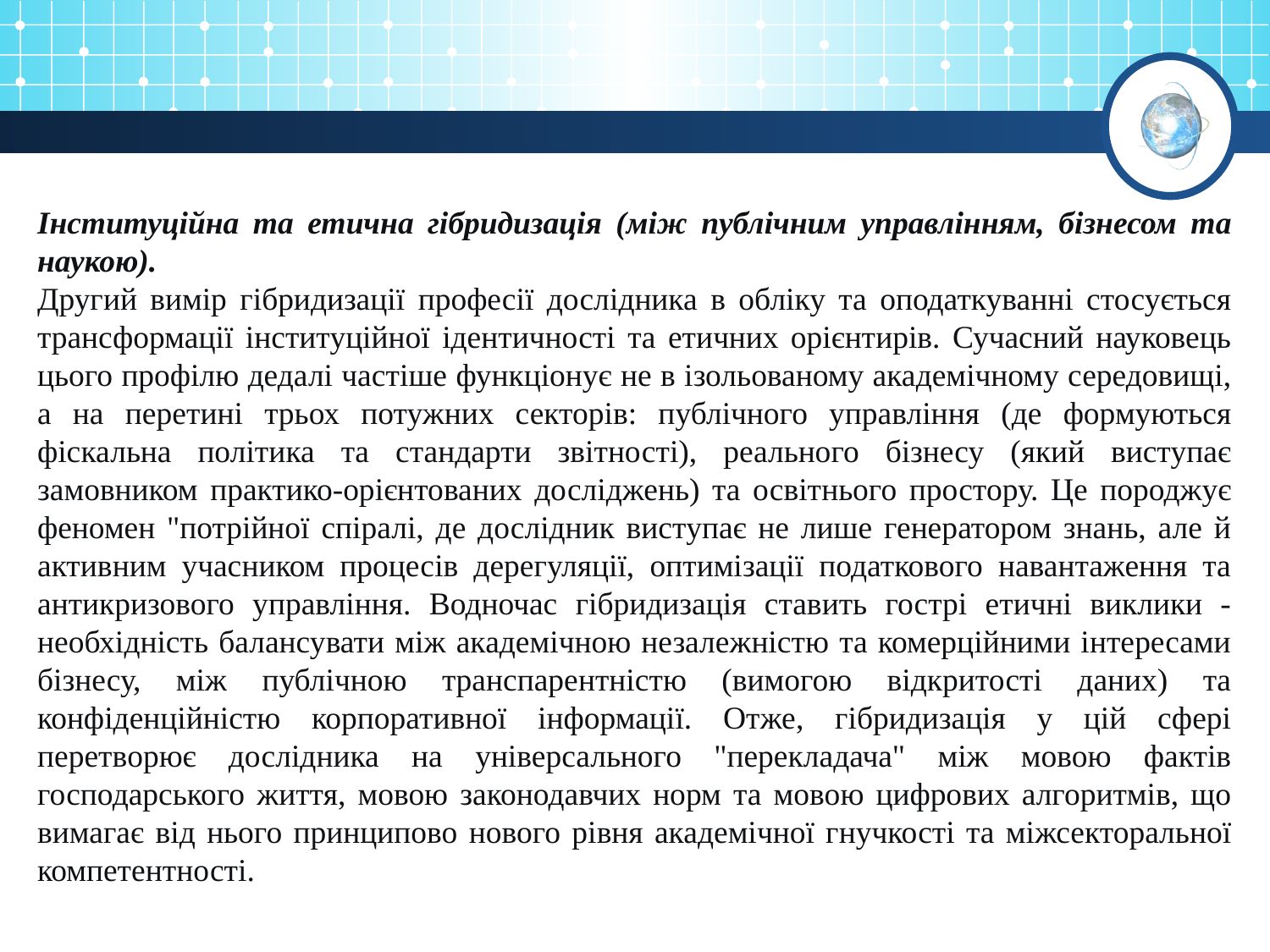

Інституційна та етична гібридизація (між публічним управлінням, бізнесом та наукою).
Другий вимір гібридизації професії дослідника в обліку та оподаткуванні стосується трансформації інституційної ідентичності та етичних орієнтирів. Сучасний науковець цього профілю дедалі частіше функціонує не в ізольованому академічному середовищі, а на перетині трьох потужних секторів: публічного управління (де формуються фіскальна політика та стандарти звітності), реального бізнесу (який виступає замовником практико-орієнтованих досліджень) та освітнього простору. Це породжує феномен "потрійної спіралі, де дослідник виступає не лише генератором знань, але й активним учасником процесів дерегуляції, оптимізації податкового навантаження та антикризового управління. Водночас гібридизація ставить гострі етичні виклики - необхідність балансувати між академічною незалежністю та комерційними інтересами бізнесу, між публічною транспарентністю (вимогою відкритості даних) та конфіденційністю корпоративної інформації. Отже, гібридизація у цій сфері перетворює дослідника на універсального "перекладача" між мовою фактів господарського життя, мовою законодавчих норм та мовою цифрових алгоритмів, що вимагає від нього принципово нового рівня академічної гнучкості та міжсекторальної компетентності.